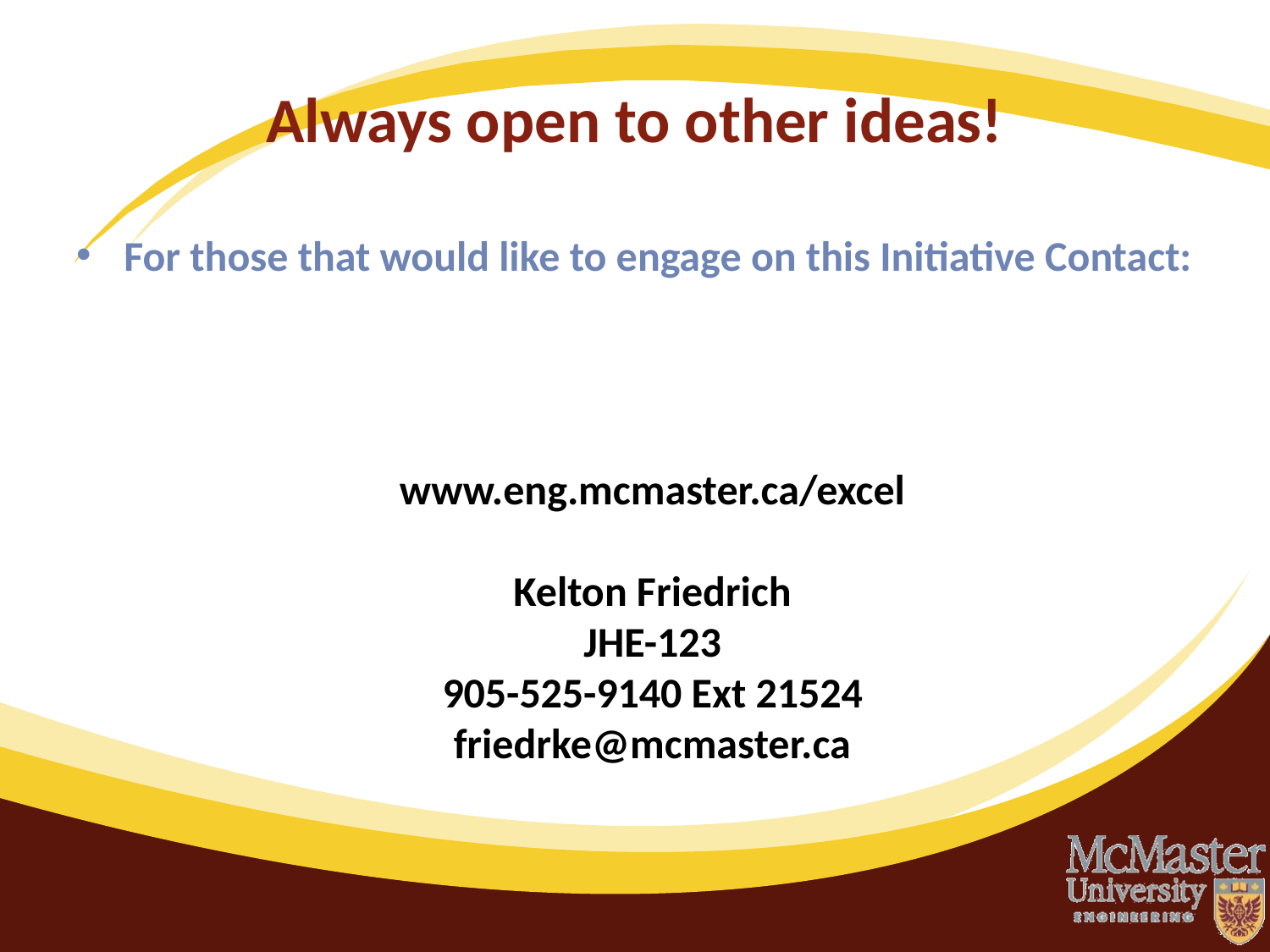

# Always open to other ideas!
For those that would like to engage on this Initiative Contact:

www.eng.mcmaster.ca/excel

Kelton Friedrich
JHE-123
905-525-9140 Ext 21524
friedrke@mcmaster.ca